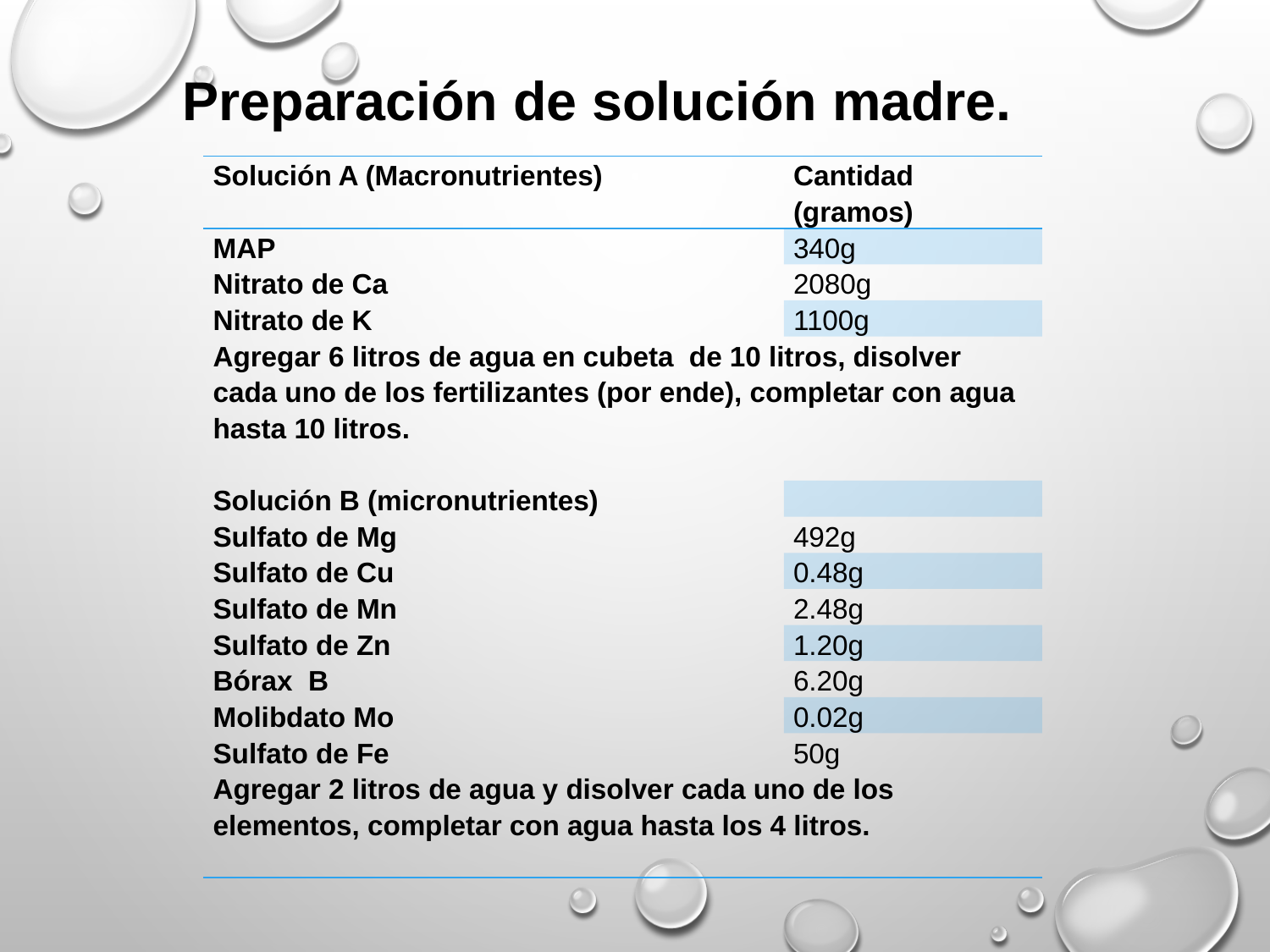

# Preparación de solución madre.
| Solución A (Macronutrientes) | Cantidad (gramos) |
| --- | --- |
| MAP | 340g |
| Nitrato de Ca | 2080g |
| Nitrato de K | 1100g |
| Agregar 6 litros de agua en cubeta de 10 litros, disolver cada uno de los fertilizantes (por ende), completar con agua hasta 10 litros. |  |
| Solución B (micronutrientes) |  |
| Sulfato de Mg | 492g |
| Sulfato de Cu | 0.48g |
| Sulfato de Mn | 2.48g |
| Sulfato de Zn | 1.20g |
| Bórax B | 6.20g |
| Molibdato Mo | 0.02g |
| Sulfato de Fe | 50g |
| Agregar 2 litros de agua y disolver cada uno de los elementos, completar con agua hasta los 4 litros. |  |